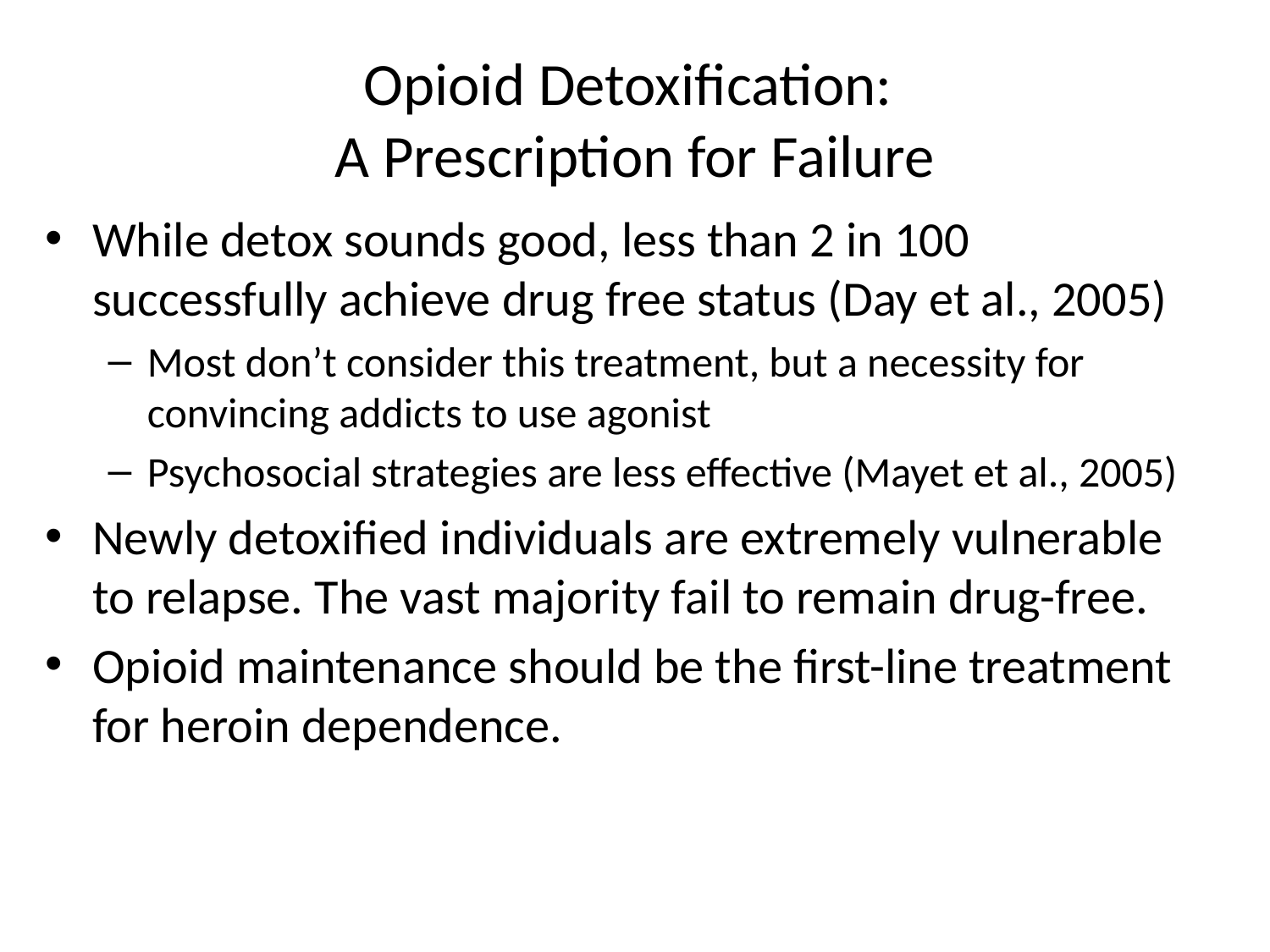

# Opioid Detoxification: A Prescription for Failure
While detox sounds good, less than 2 in 100 successfully achieve drug free status (Day et al., 2005)
Most don’t consider this treatment, but a necessity for convincing addicts to use agonist
Psychosocial strategies are less effective (Mayet et al., 2005)
Newly detoxified individuals are extremely vulnerable to relapse. The vast majority fail to remain drug-free.
Opioid maintenance should be the first-line treatment for heroin dependence.